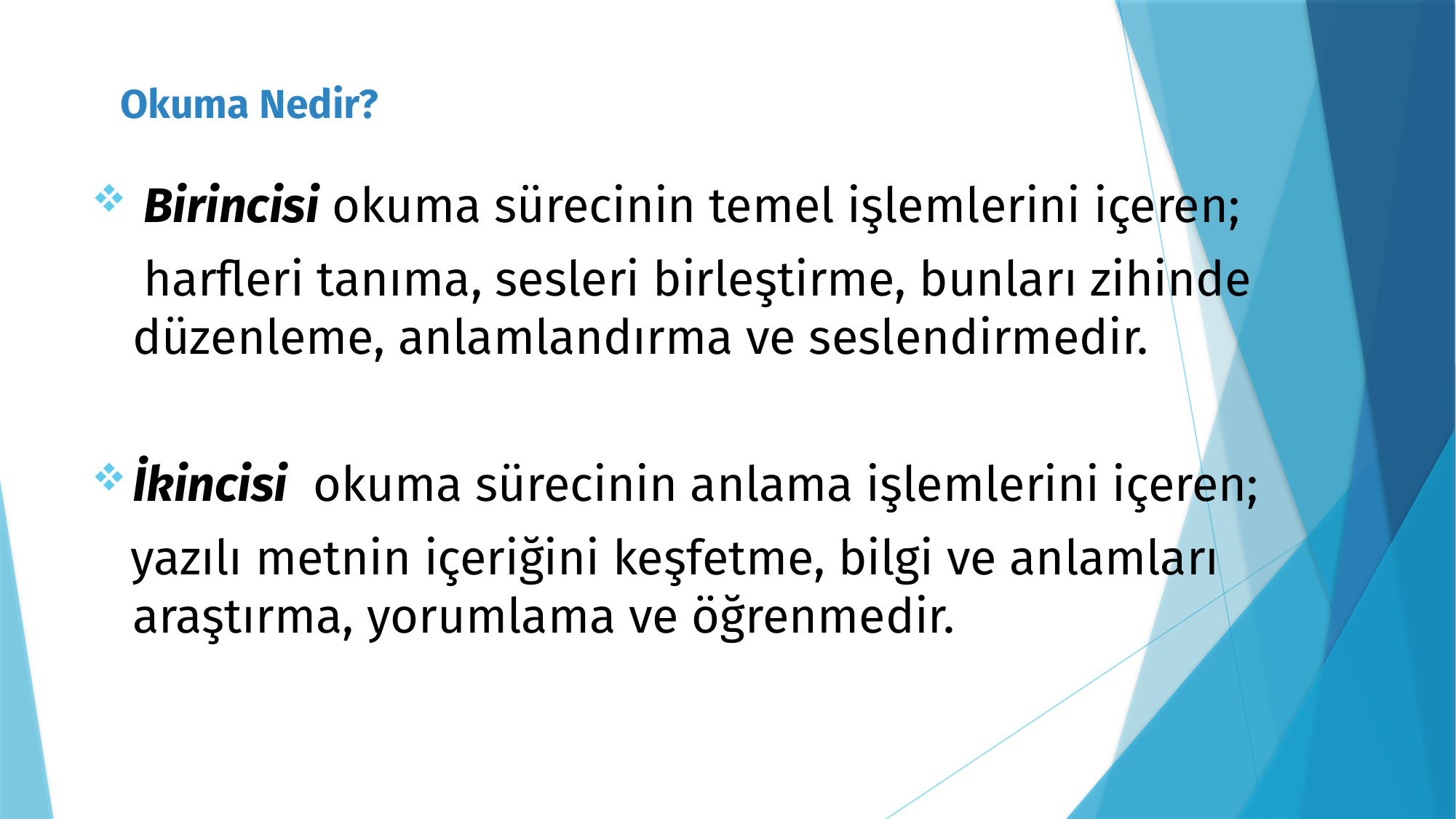

# Okuma Nedir?
 Birincisi okuma sürecinin temel işlemlerini içeren;
    harfleri tanıma, sesleri birleştirme, bunları zihinde düzenleme, anlamlandırma ve seslendirmedir.

İkincisi  okuma sürecinin anlama işlemlerini içeren;
   yazılı metnin içeriğini keşfetme, bilgi ve anlamları araştırma, yorumlama ve öğrenmedir.